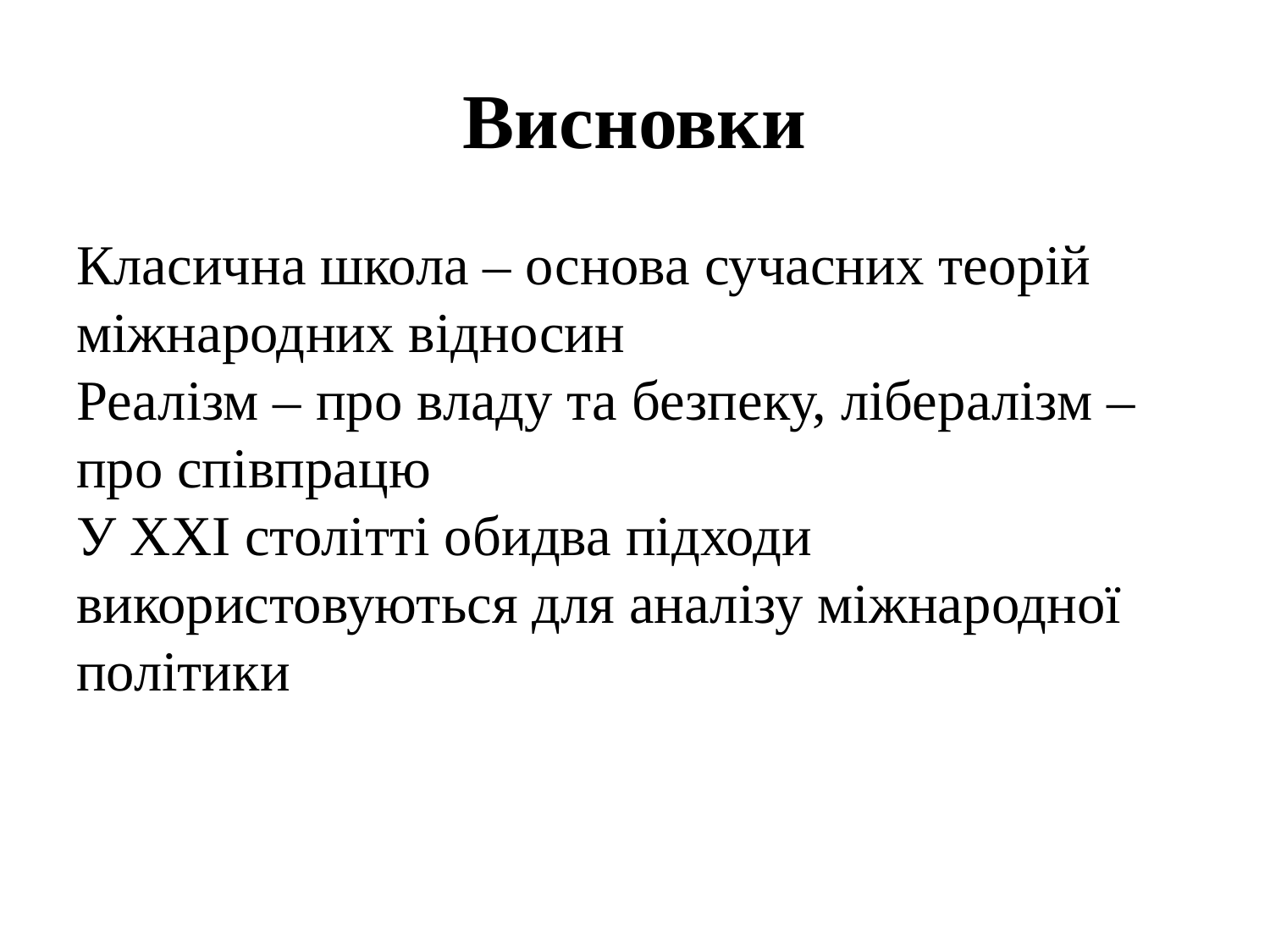

# Висновки
Класична школа – основа сучасних теорій міжнародних відносин
Реалізм – про владу та безпеку, лібералізм – про співпрацю
У XXI столітті обидва підходи використовуються для аналізу міжнародної політики